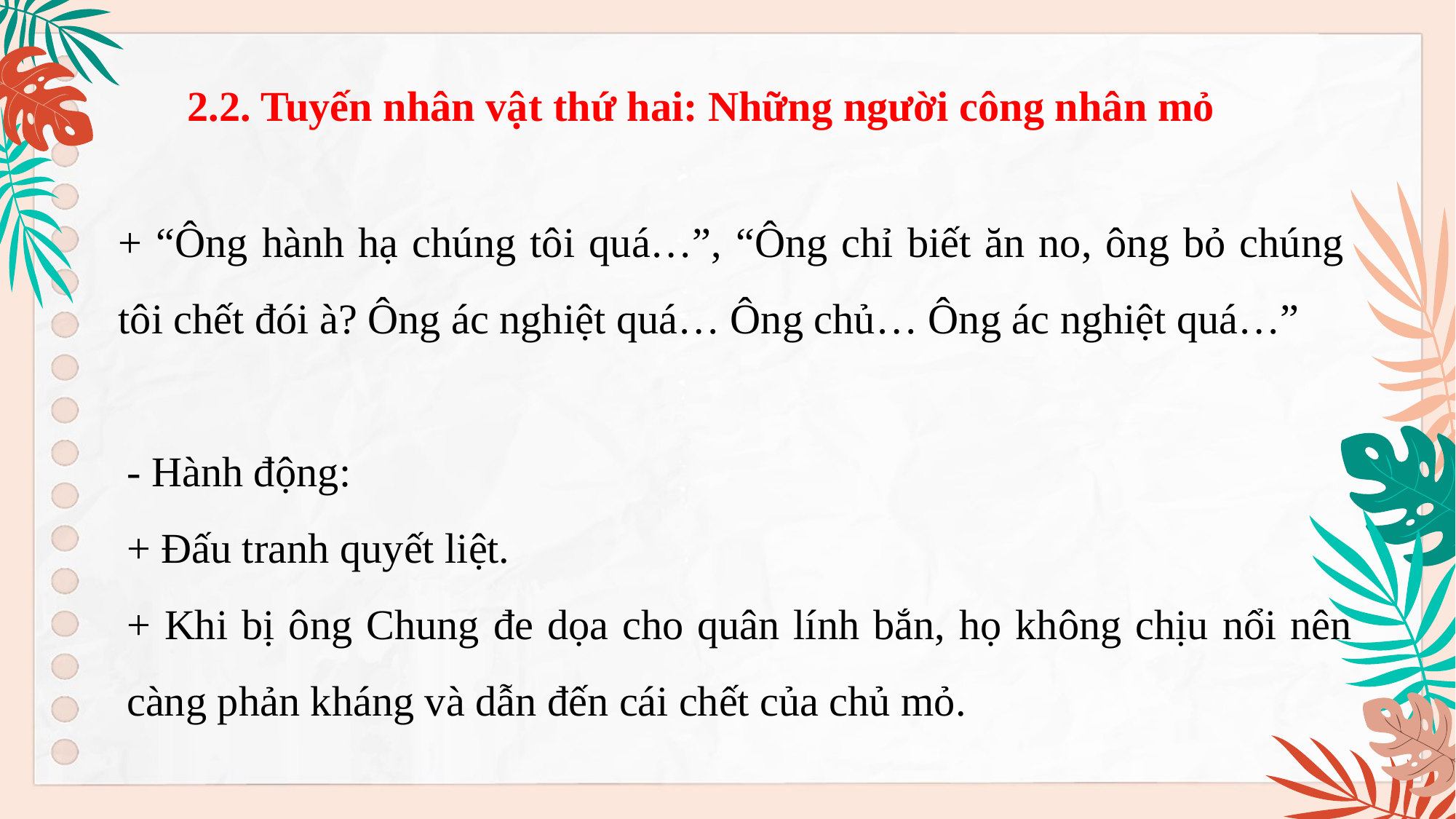

2.2. Tuyến nhân vật thứ hai: Những người công nhân mỏ
+ “Ông hành hạ chúng tôi quá…”, “Ông chỉ biết ăn no, ông bỏ chúng tôi chết đói à? Ông ác nghiệt quá… Ông chủ… Ông ác nghiệt quá…”
- Hành động:
+ Đấu tranh quyết liệt.
+ Khi bị ông Chung đe dọa cho quân lính bắn, họ không chịu nổi nên càng phản kháng và dẫn đến cái chết của chủ mỏ.